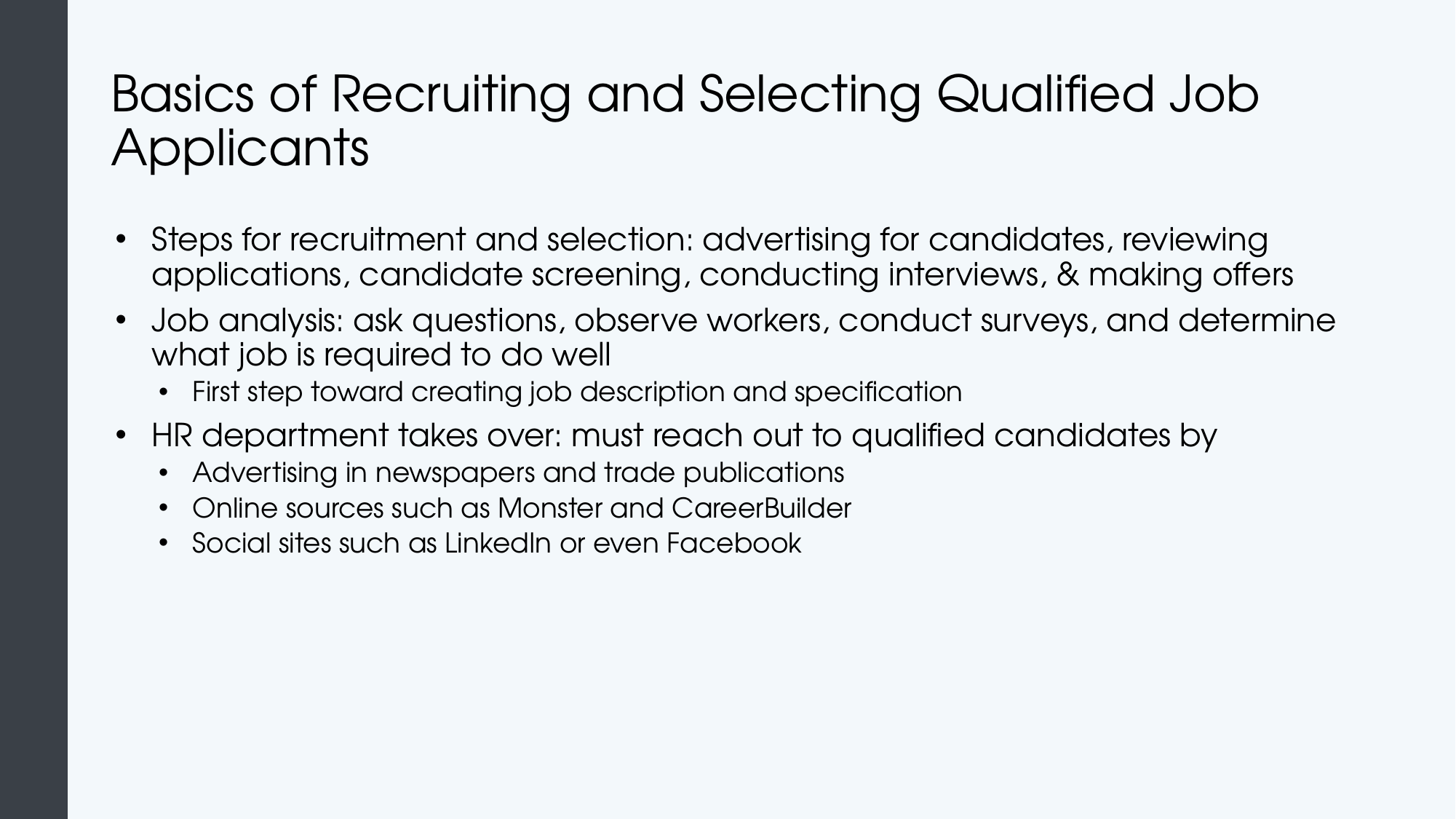

# Basics of Recruiting and Selecting Qualified Job Applicants
Steps for recruitment and selection: advertising for candidates, reviewing applications, candidate screening, conducting interviews, & making offers
Job analysis: ask questions, observe workers, conduct surveys, and determine what job is required to do well
First step toward creating job description and specification
HR department takes over: must reach out to qualified candidates by
Advertising in newspapers and trade publications
Online sources such as Monster and CareerBuilder
Social sites such as LinkedIn or even Facebook